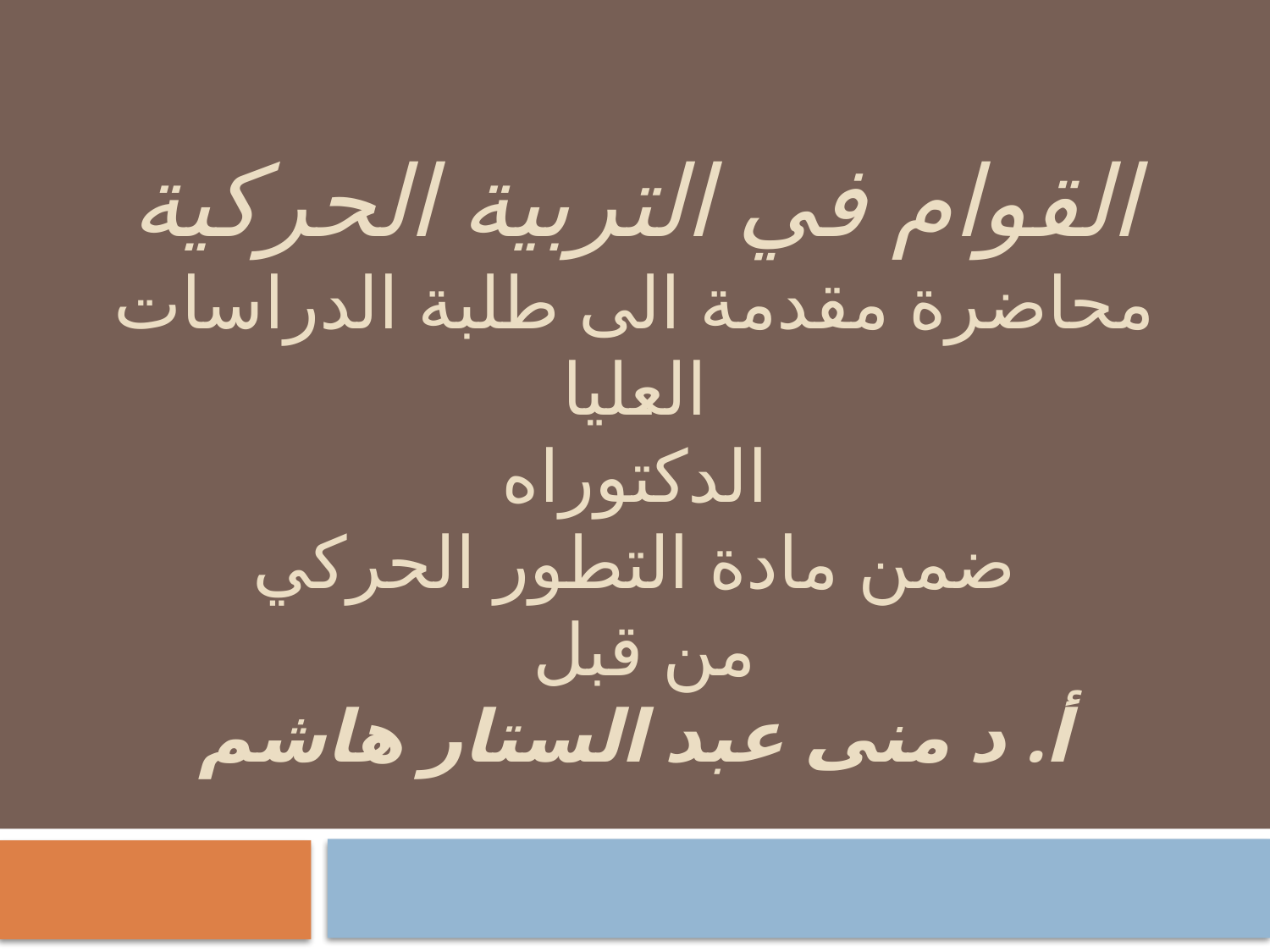

# القوام في التربية الحركية محاضرة مقدمة الى طلبة الدراسات العليا الدكتوراه ضمن مادة التطور الحركي من قبل أ. د منى عبد الستار هاشم